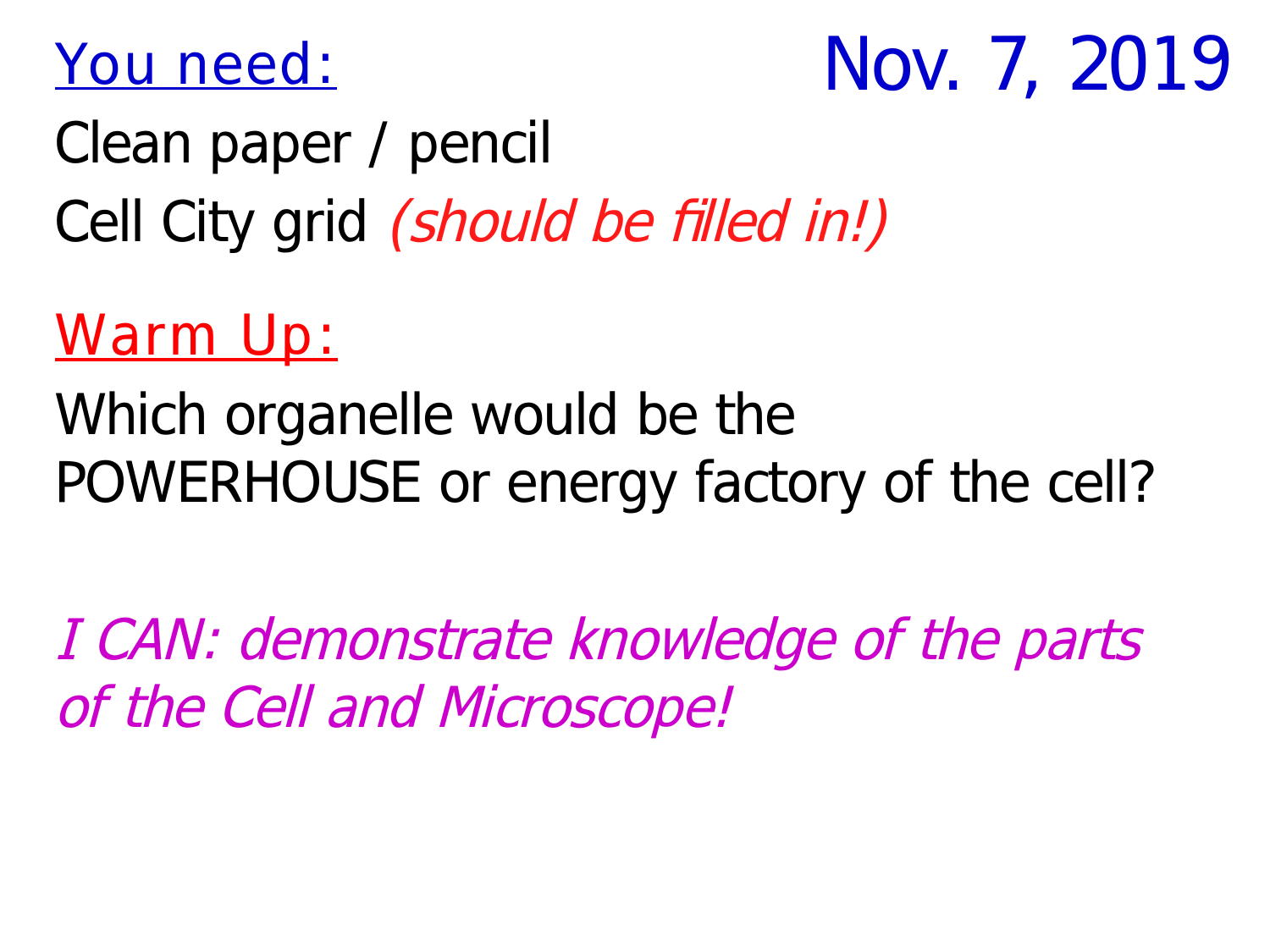

# Nov. 7, 2019
You need:
Clean paper / pencil
Cell City grid (should be filled in!)

Warm Up:
Which organelle would be the POWERHOUSE or energy factory of the cell?

I CAN: demonstrate knowledge of the parts of the Cell and Microscope!